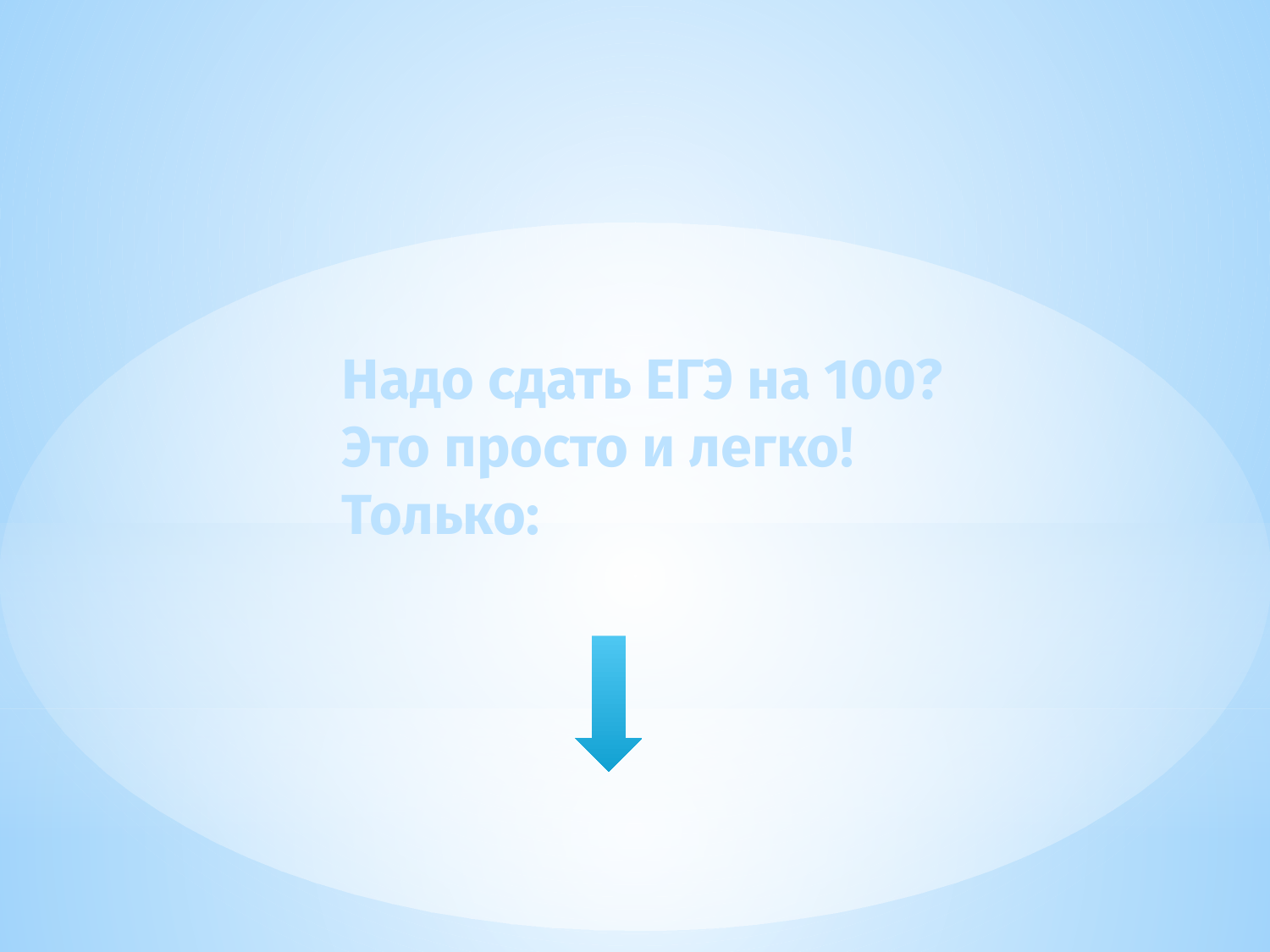

Надо сдать ЕГЭ на 100?
Это просто и легко!
Только: